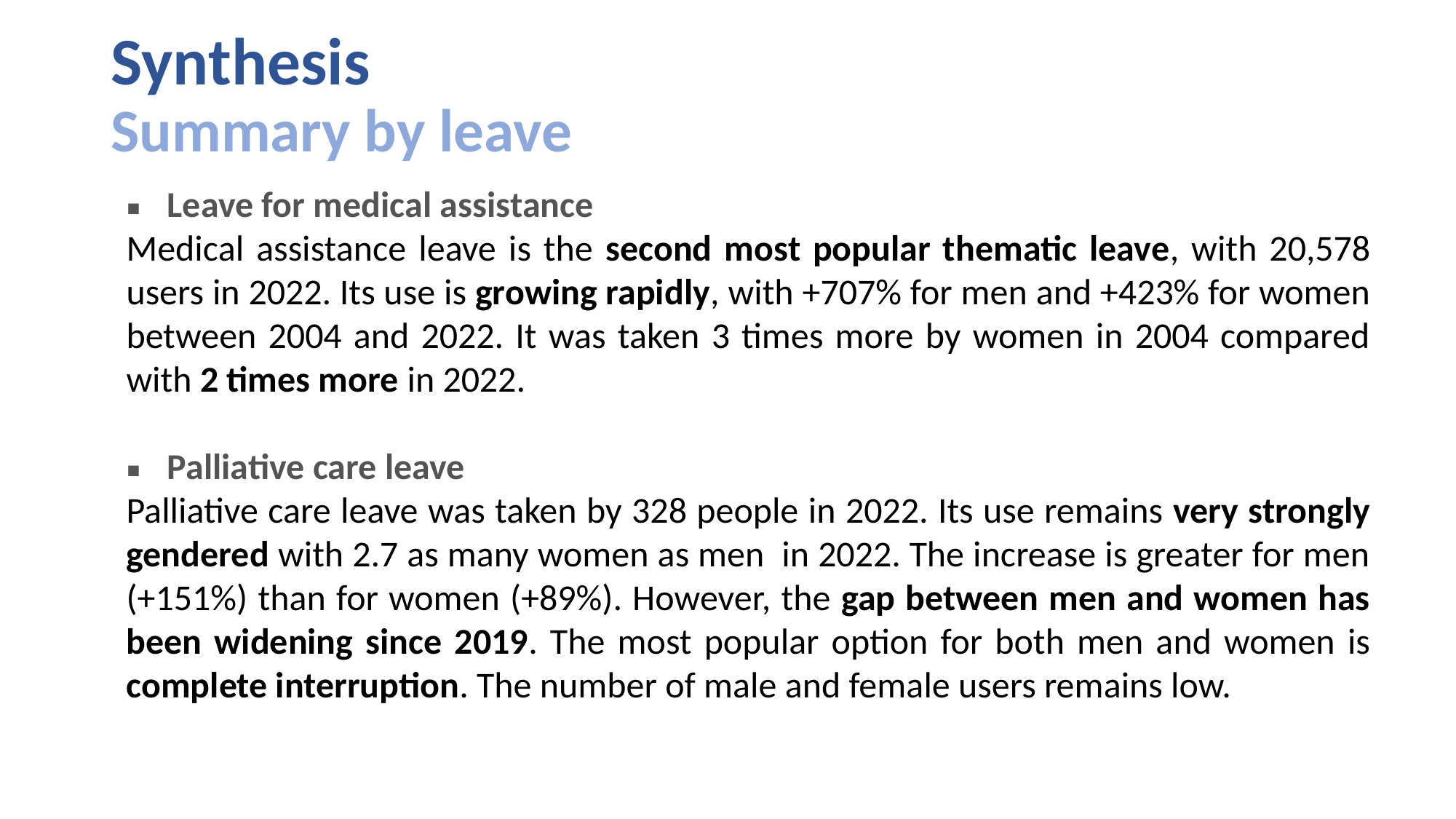

# Synthesis Summary by leave
Leave for medical assistance
Medical assistance leave is the second most popular thematic leave, with 20,578 users in 2022. Its use is growing rapidly, with +707% for men and +423% for women between 2004 and 2022. It was taken 3 times more by women in 2004 compared with 2 times more in 2022.

Palliative care leave
Palliative care leave was taken by 328 people in 2022. Its use remains very strongly gendered with 2.7 as many women as men  in 2022. The increase is greater for men (+151%) than for women (+89%). However, the gap between men and women has been widening since 2019. The most popular option for both men and women is complete interruption. The number of male and female users remains low.